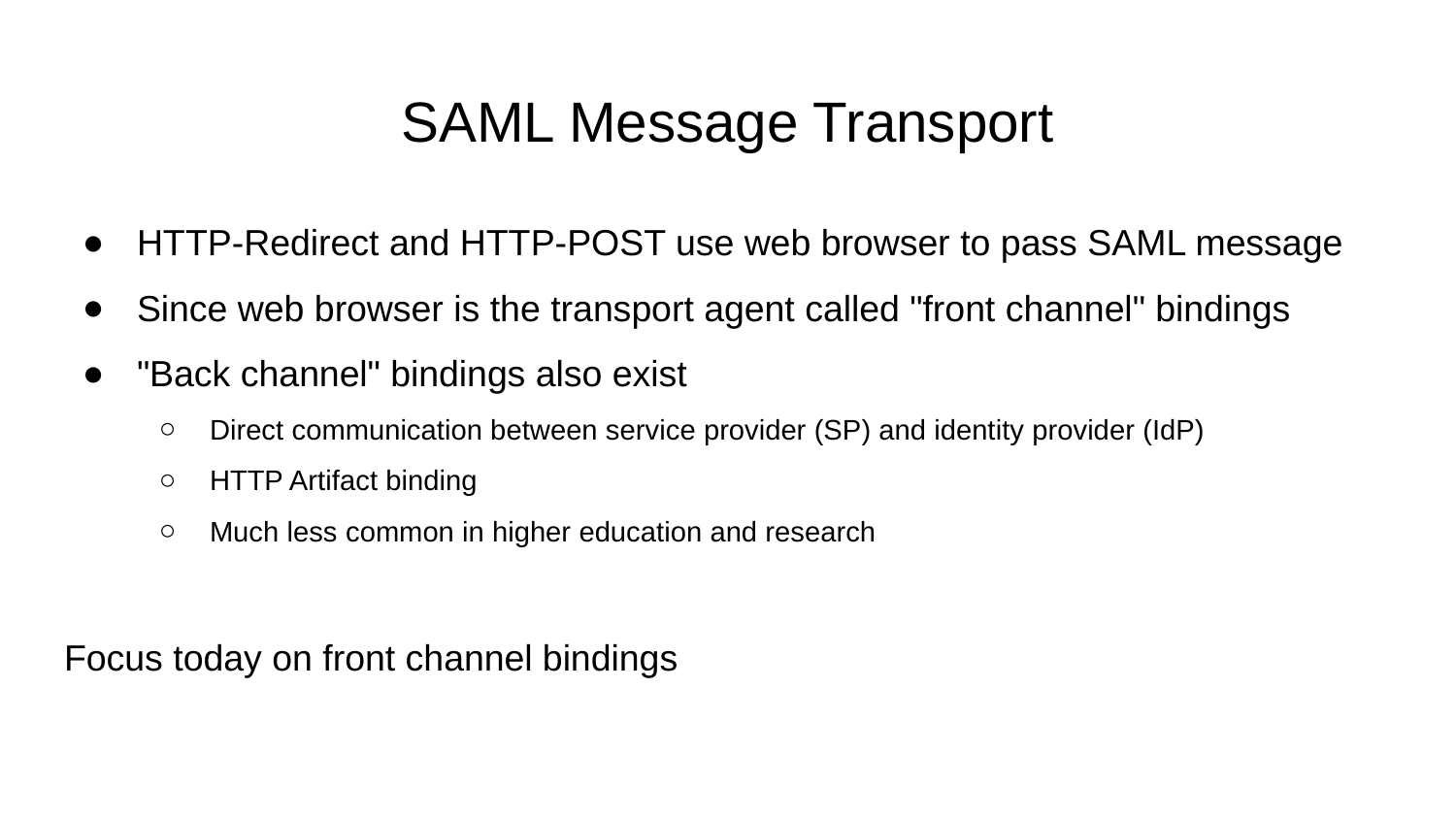

# SAML Message Transport

HTTP-Redirect and HTTP-POST use web browser to pass SAML message
Since web browser is the transport agent called "front channel" bindings
"Back channel" bindings also exist
Direct communication between service provider (SP) and identity provider (IdP)
HTTP Artifact binding
Much less common in higher education and research

Focus today on front channel bindings